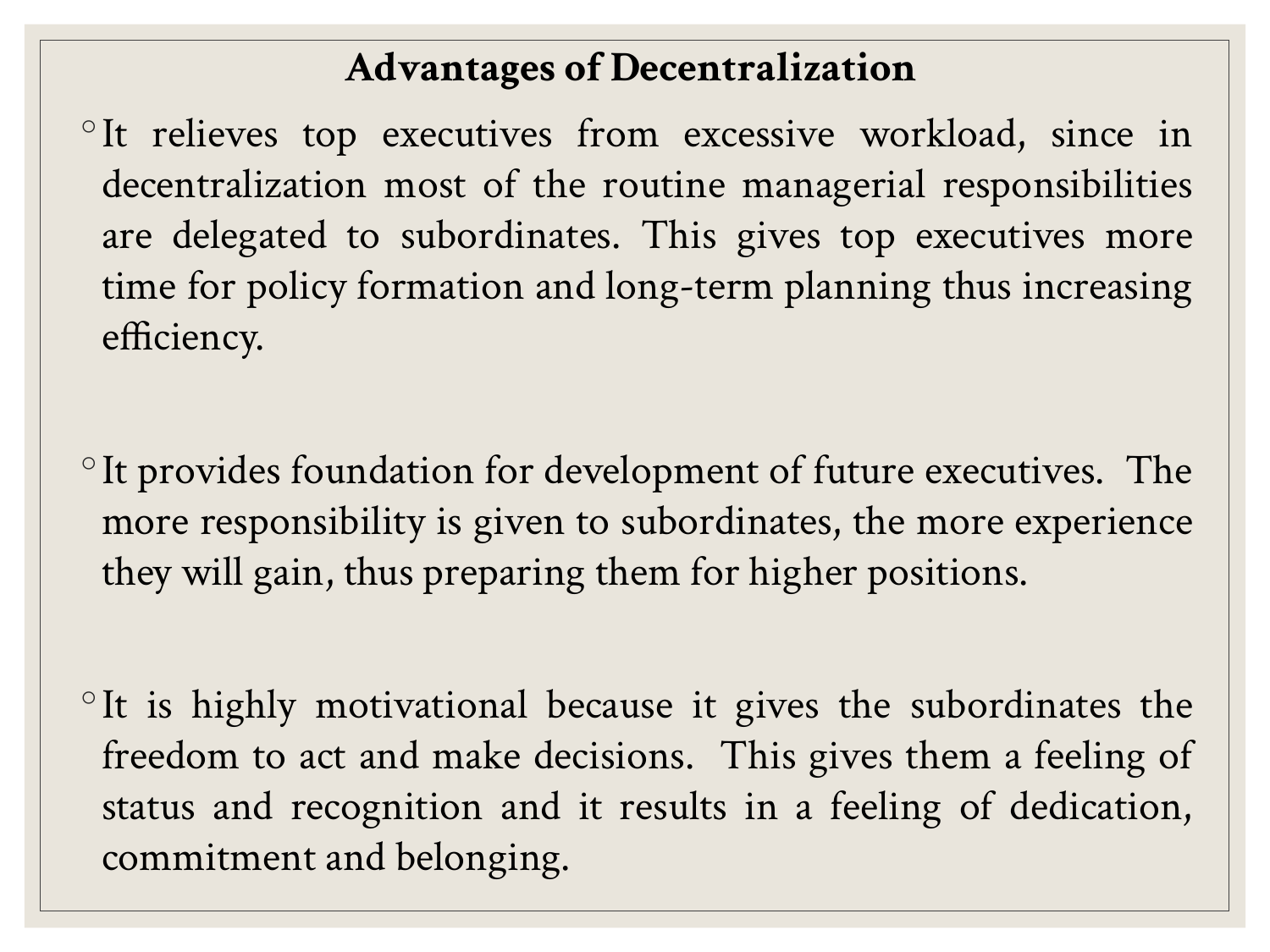

Advantages of Decentralization
It relieves top executives from excessive workload, since in decentralization most of the routine managerial responsibilities are delegated to subordinates. This gives top executives more time for policy formation and long-term planning thus increasing efficiency.

It provides foundation for development of future executives.  The more responsibility is given to subordinates, the more experience they will gain, thus preparing them for higher positions.

It is highly motivational because it gives the subordinates the freedom to act and make decisions.  This gives them a feeling of status and recognition and it results in a feeling of dedication, commitment and belonging.